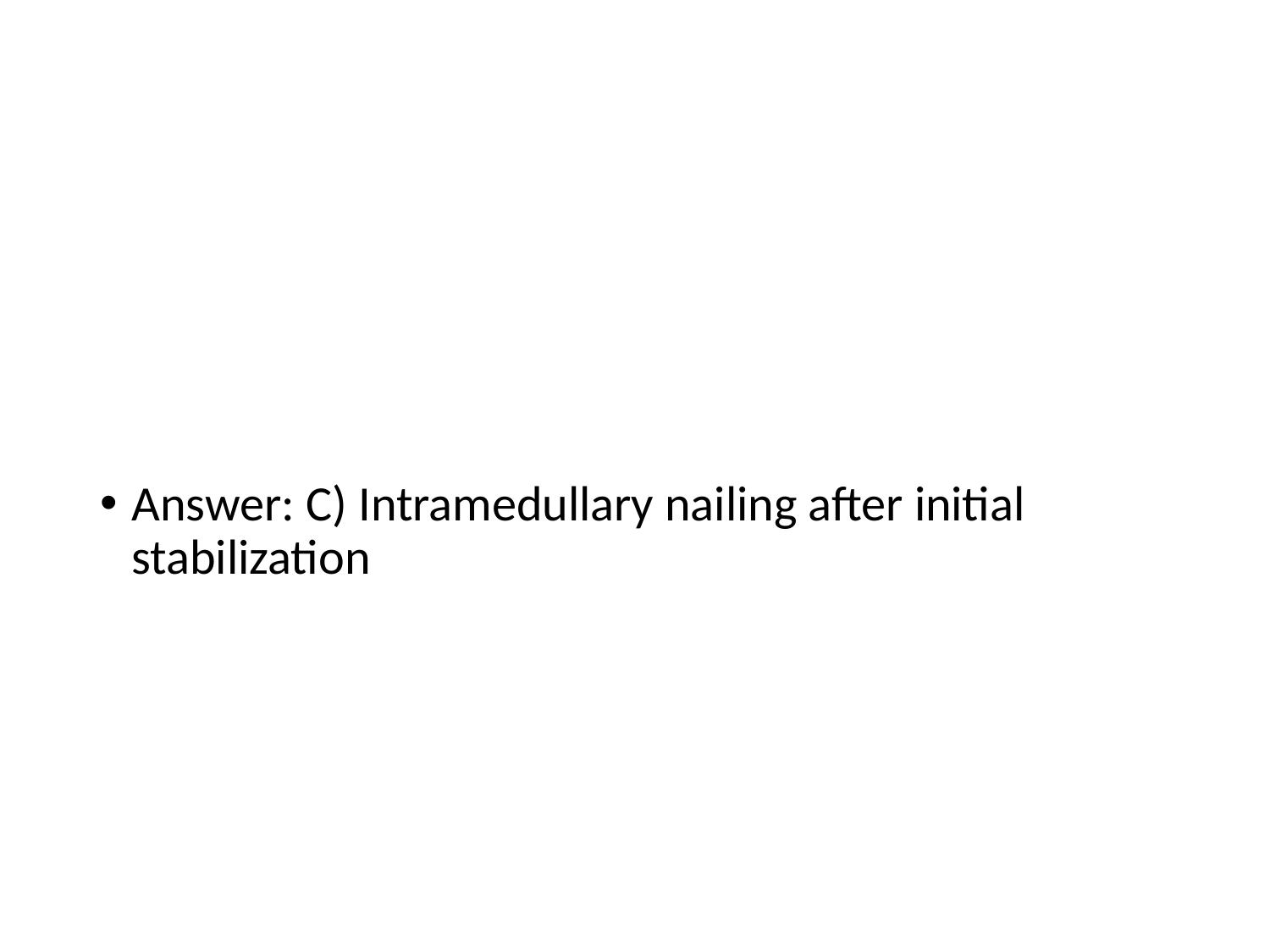

#

Answer: C) Intramedullary nailing after initial stabilization